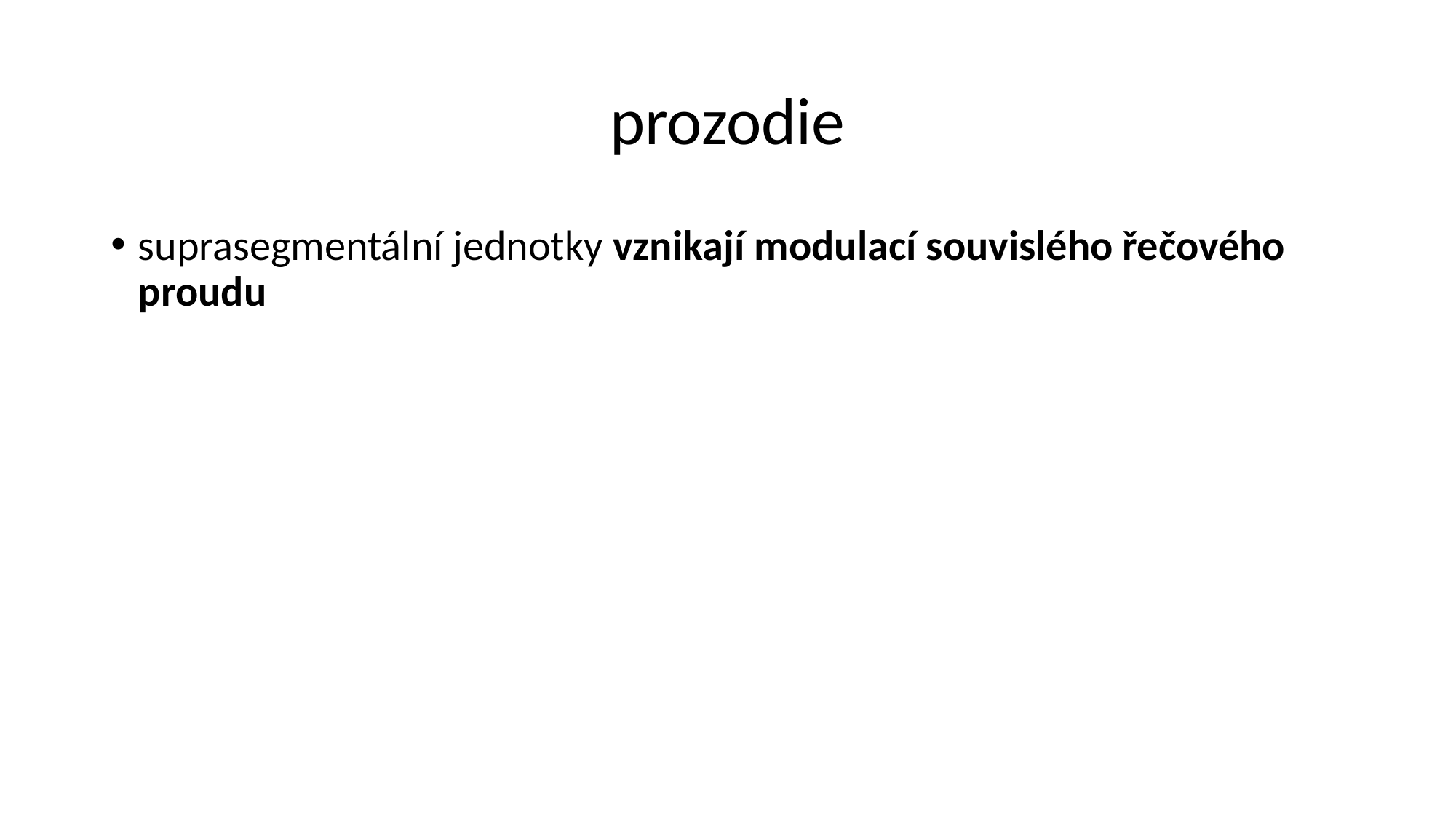

# prozodie
suprasegmentální jednotky vznikají modulací souvislého řečového proudu